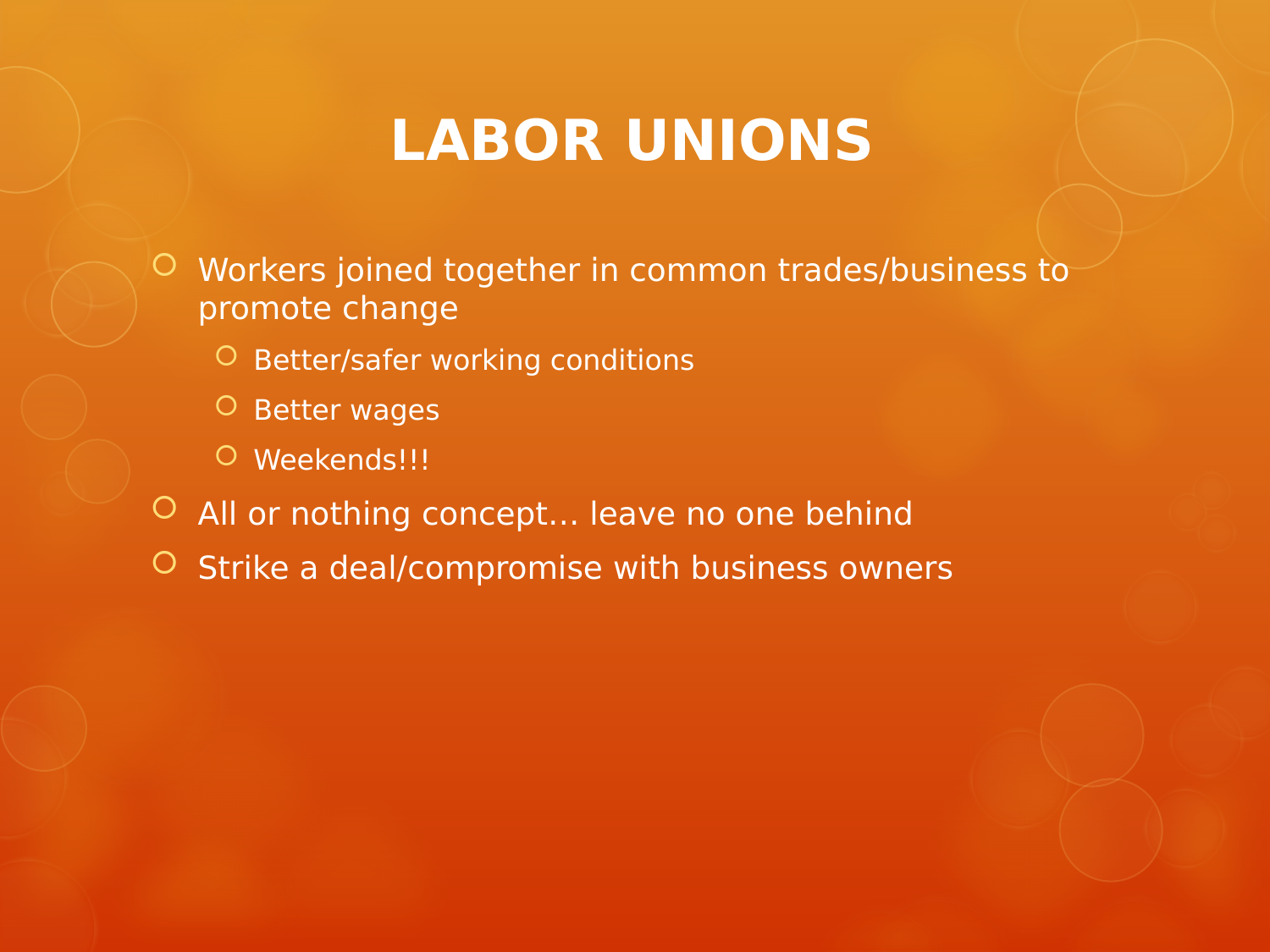

# LABOR UNIONS

Workers joined together in common trades/business to promote change
Better/safer working conditions
Better wages
Weekends!!!
All or nothing concept… leave no one behind
Strike a deal/compromise with business owners